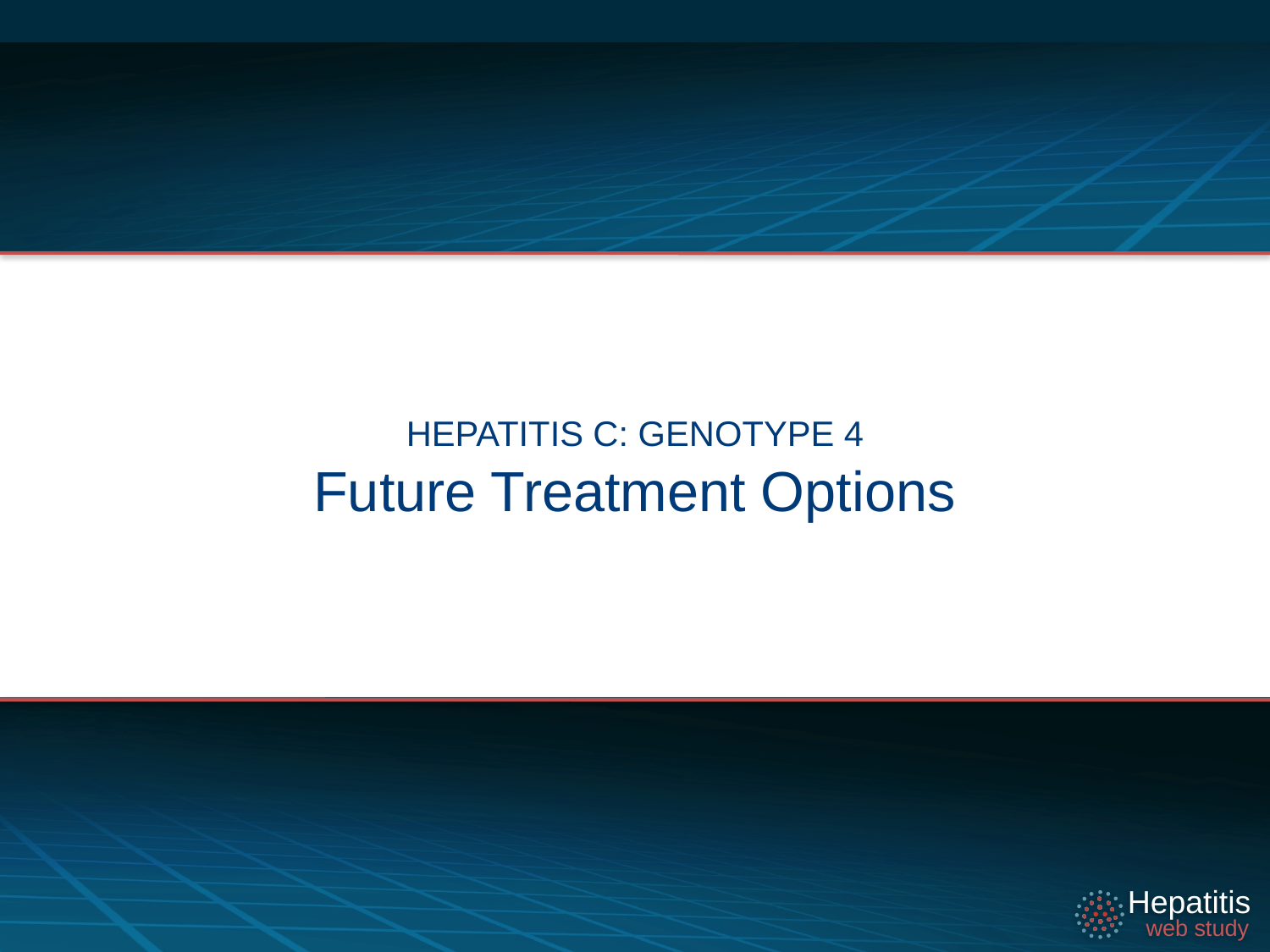

Hepatitis C: Genotype 4
# Future Treatment Options